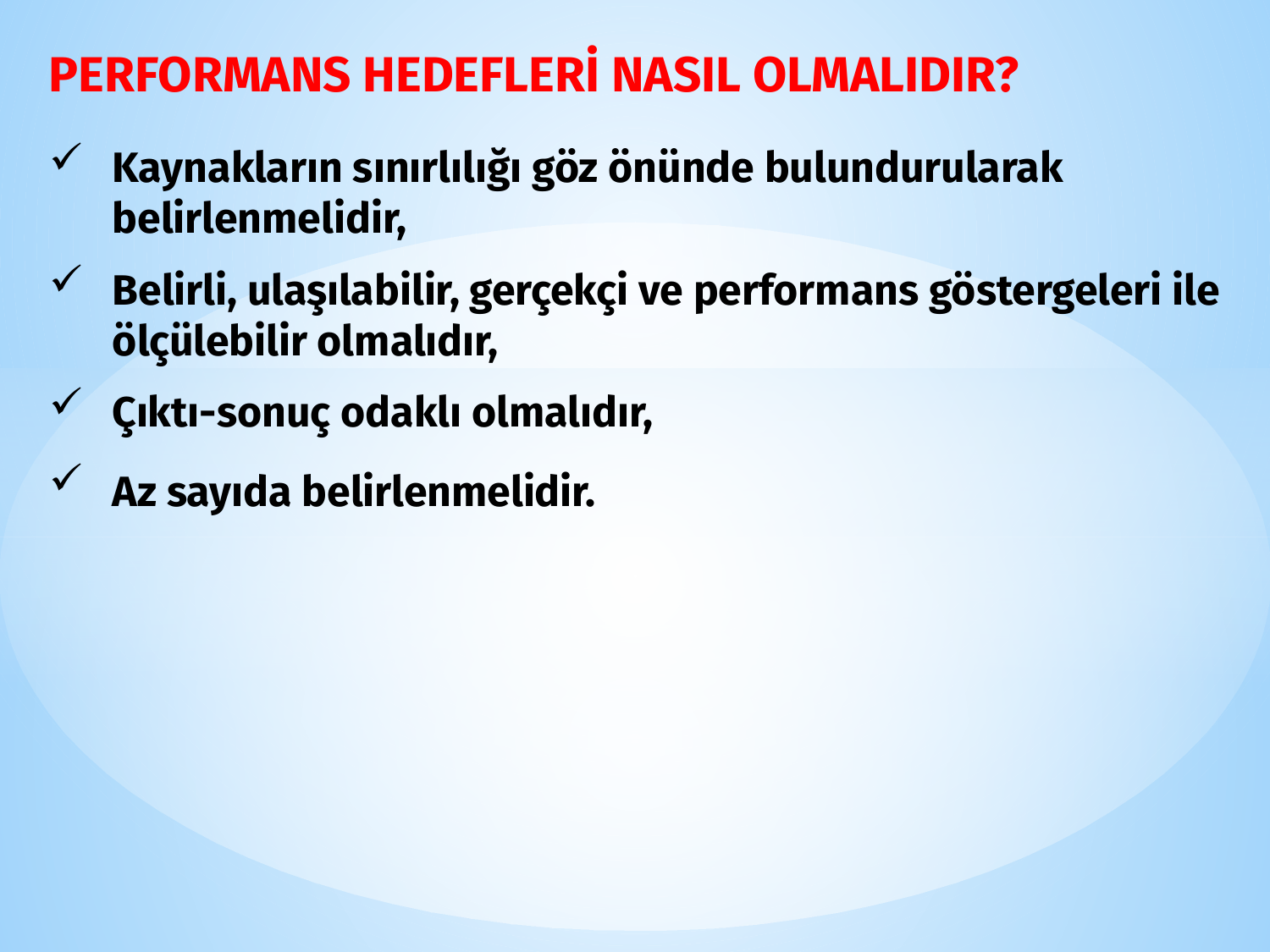

PERFORMANS HEDEFLERİ NASIL OLMALIDIR?

Kaynakların sınırlılığı göz önünde bulundurularak belirlenmelidir,
Belirli, ulaşılabilir, gerçekçi ve performans göstergeleri ile ölçülebilir olmalıdır,
Çıktı-sonuç odaklı olmalıdır,
Az sayıda belirlenmelidir.